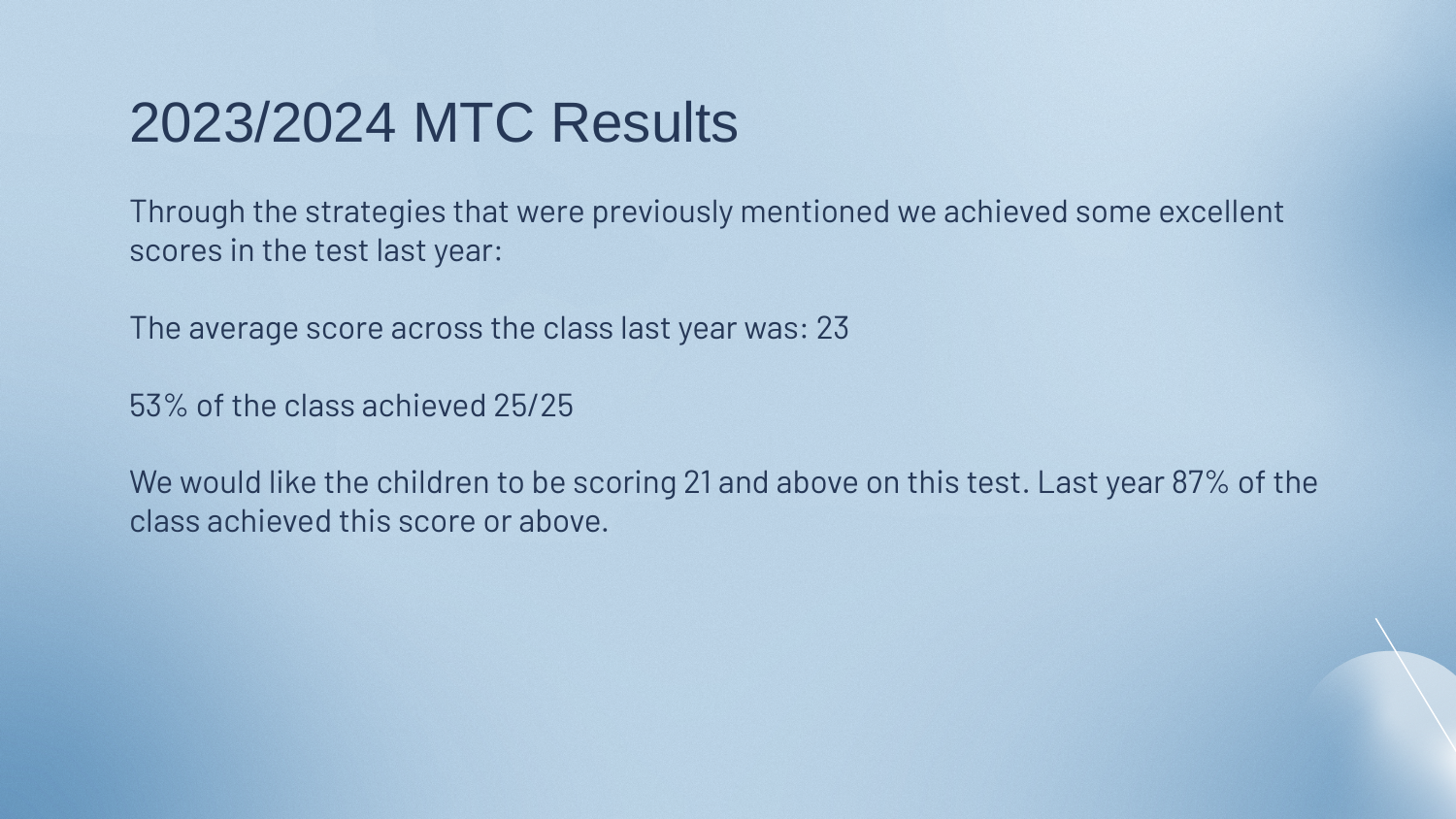

# 2023/2024 MTC Results
Through the strategies that were previously mentioned we achieved some excellent scores in the test last year:

The average score across the class last year was: 23

53% of the class achieved 25/25

We would like the children to be scoring 21 and above on this test. Last year 87% of the class achieved this score or above.